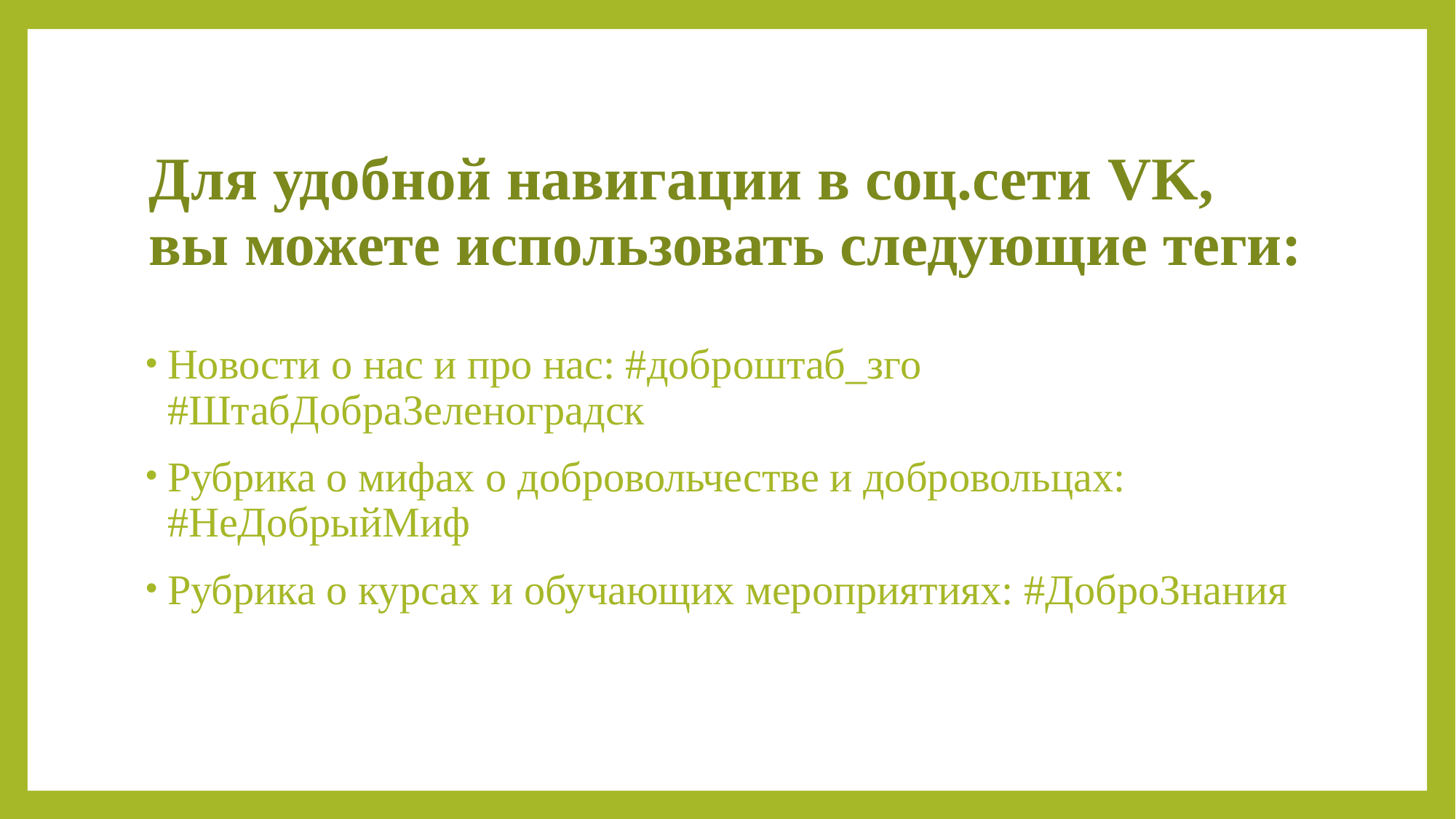

# Для удобной навигации в соц.сети VK, вы можете использовать следующие теги:
Новости о нас и про нас: #доброштаб_зго #ШтабДобраЗеленоградск
Рубрика о мифах о добровольчестве и добровольцах: #НеДобрыйМиф
Рубрика о курсах и обучающих мероприятиях: #ДоброЗнания